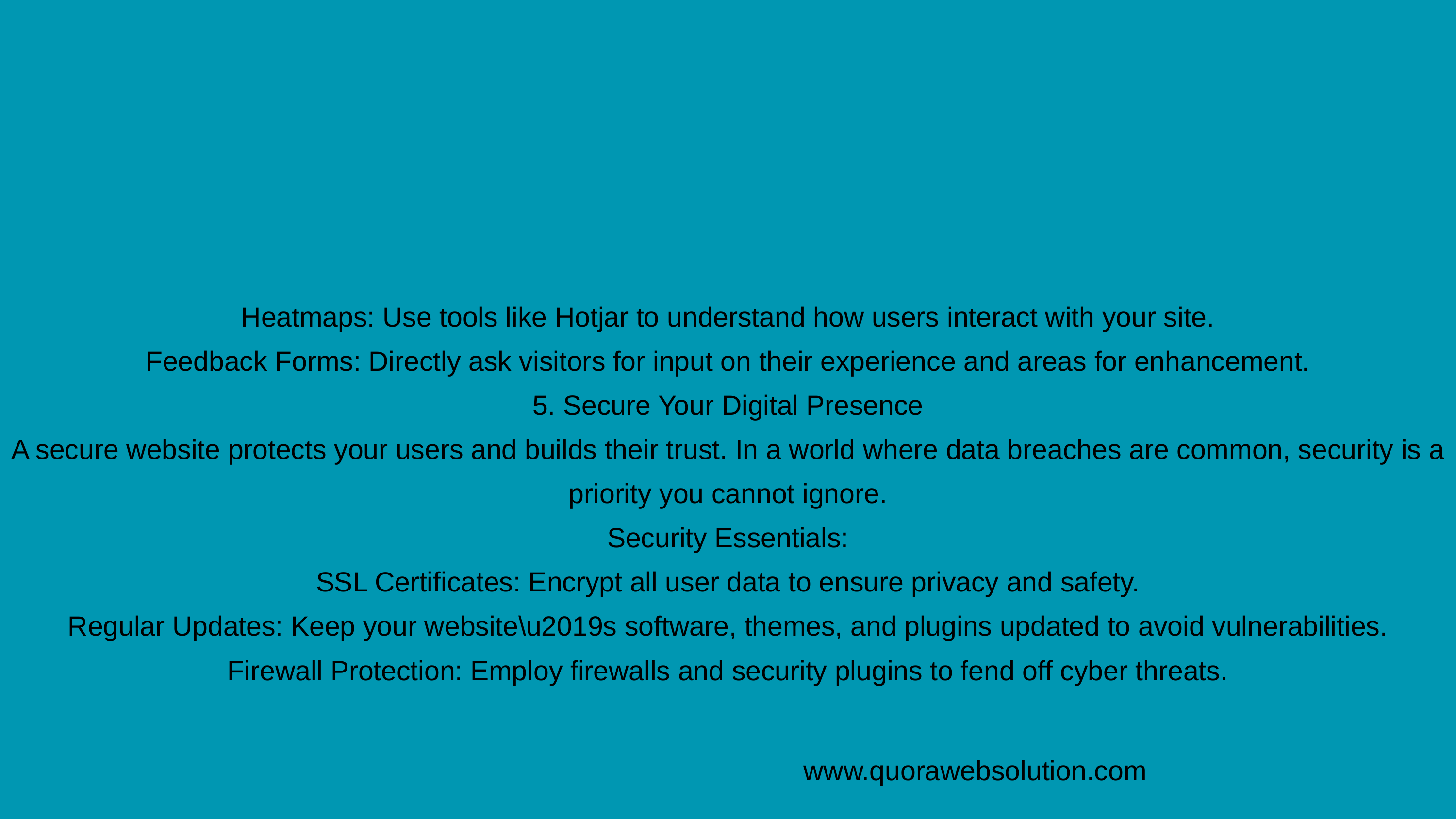

Heatmaps: Use tools like Hotjar to understand how users interact with your site.
Feedback Forms: Directly ask visitors for input on their experience and areas for enhancement.
5. Secure Your Digital Presence
A secure website protects your users and builds their trust. In a world where data breaches are common, security is a priority you cannot ignore.
Security Essentials:
SSL Certificates: Encrypt all user data to ensure privacy and safety.
Regular Updates: Keep your website\u2019s software, themes, and plugins updated to avoid vulnerabilities.
Firewall Protection: Employ firewalls and security plugins to fend off cyber threats.
www.quorawebsolution.com